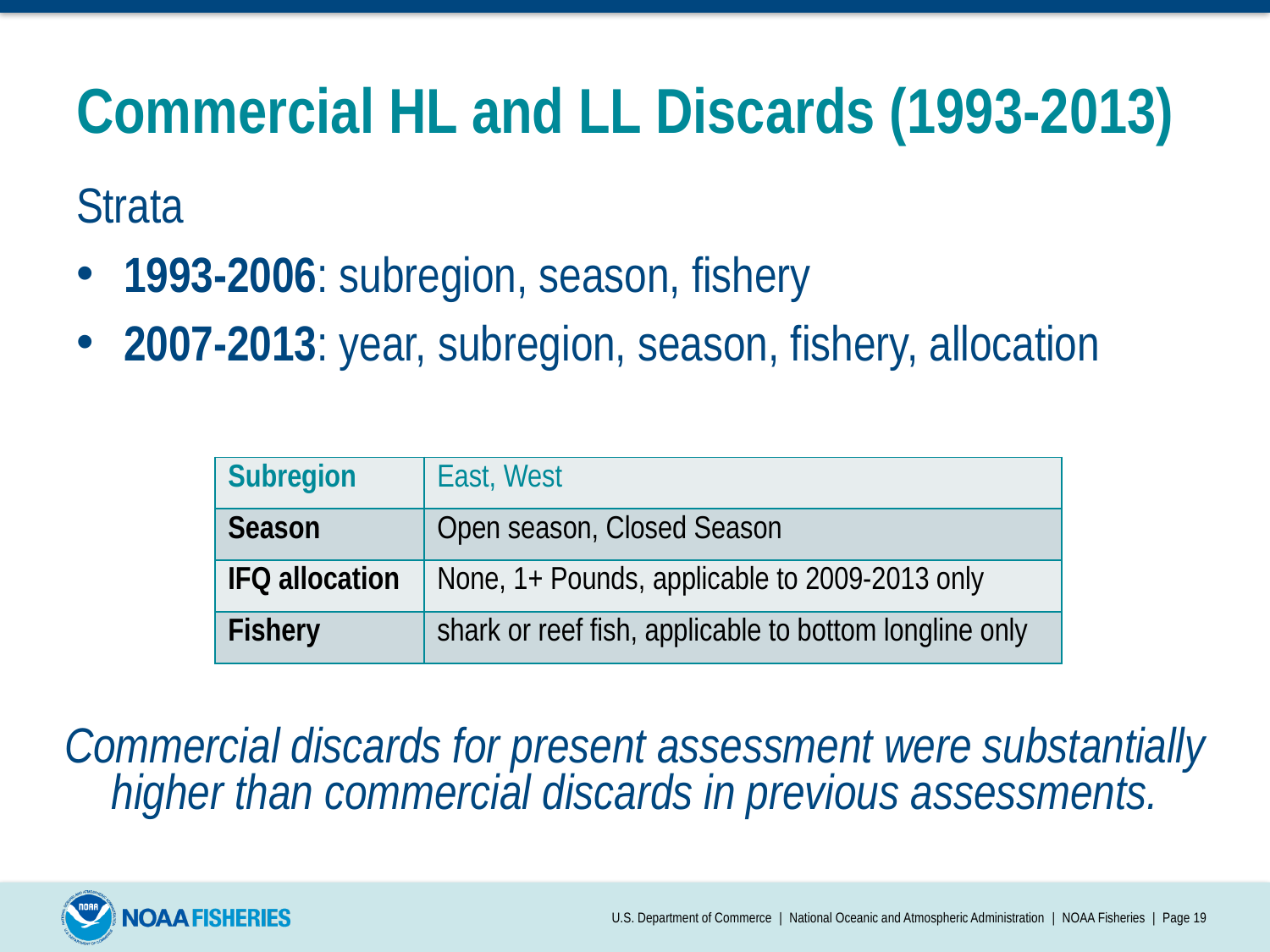

# Commercial HL and LL Discards (1993-2013)
Strata
1993-2006: subregion, season, fishery
2007-2013: year, subregion, season, fishery, allocation

| Subregion | East, West |
| --- | --- |
| Season | Open season, Closed Season |
| IFQ allocation | None, 1+ Pounds, applicable to 2009-2013 only |
| Fishery | shark or reef fish, applicable to bottom longline only |
Commercial discards for present assessment were substantially higher than commercial discards in previous assessments.
U.S. Department of Commerce | National Oceanic and Atmospheric Administration | NOAA Fisheries | Page 19